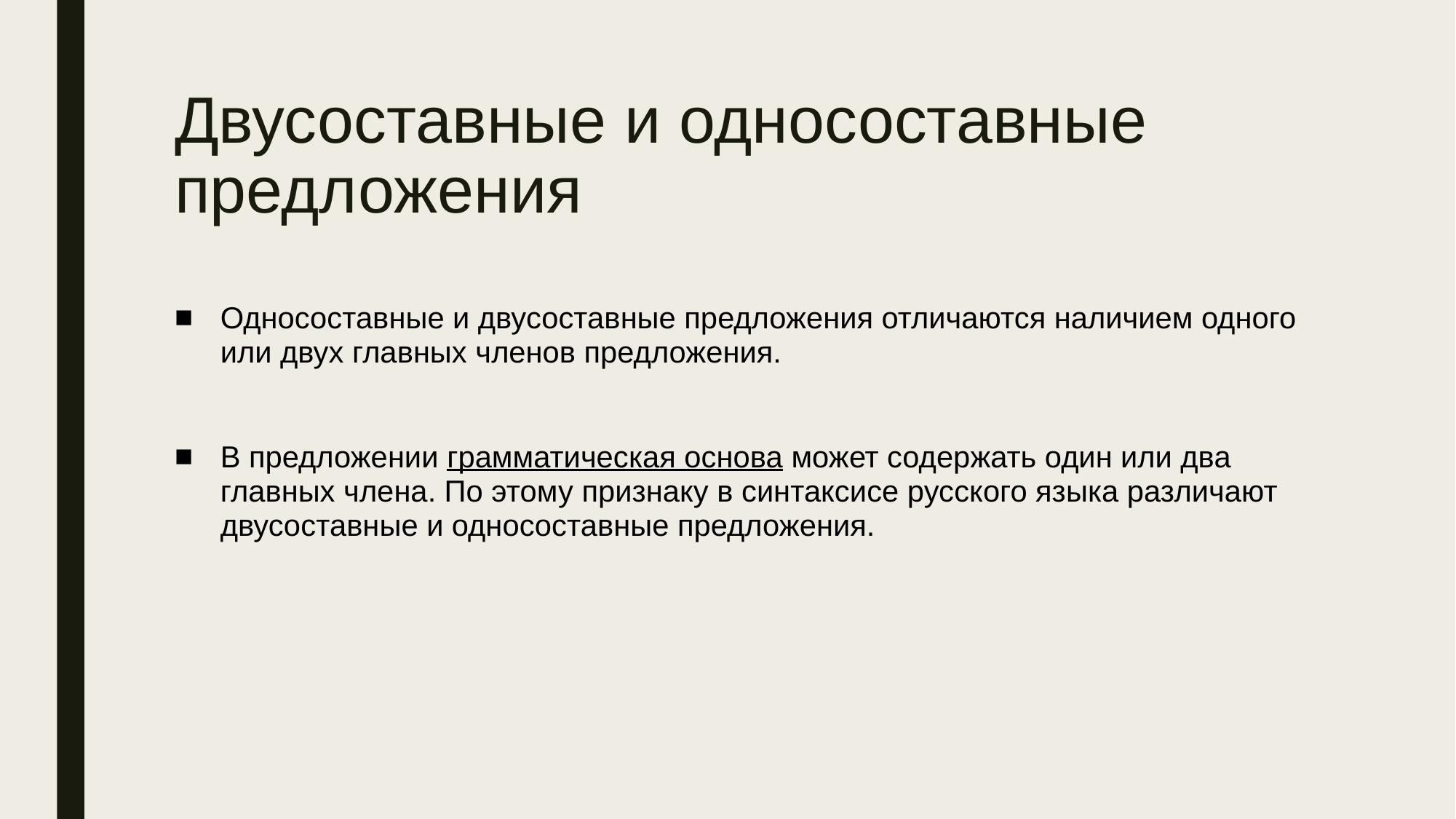

# Двусоставные и односоставные предложения
Односоставные и двусоставные предложения отличаются наличием одного или двух главных членов предложения.

В предложении грамматическая основа может содержать один или два главных члена. По этому признаку в синтаксисе русского языка различают двусоставные и односоставные предложения.